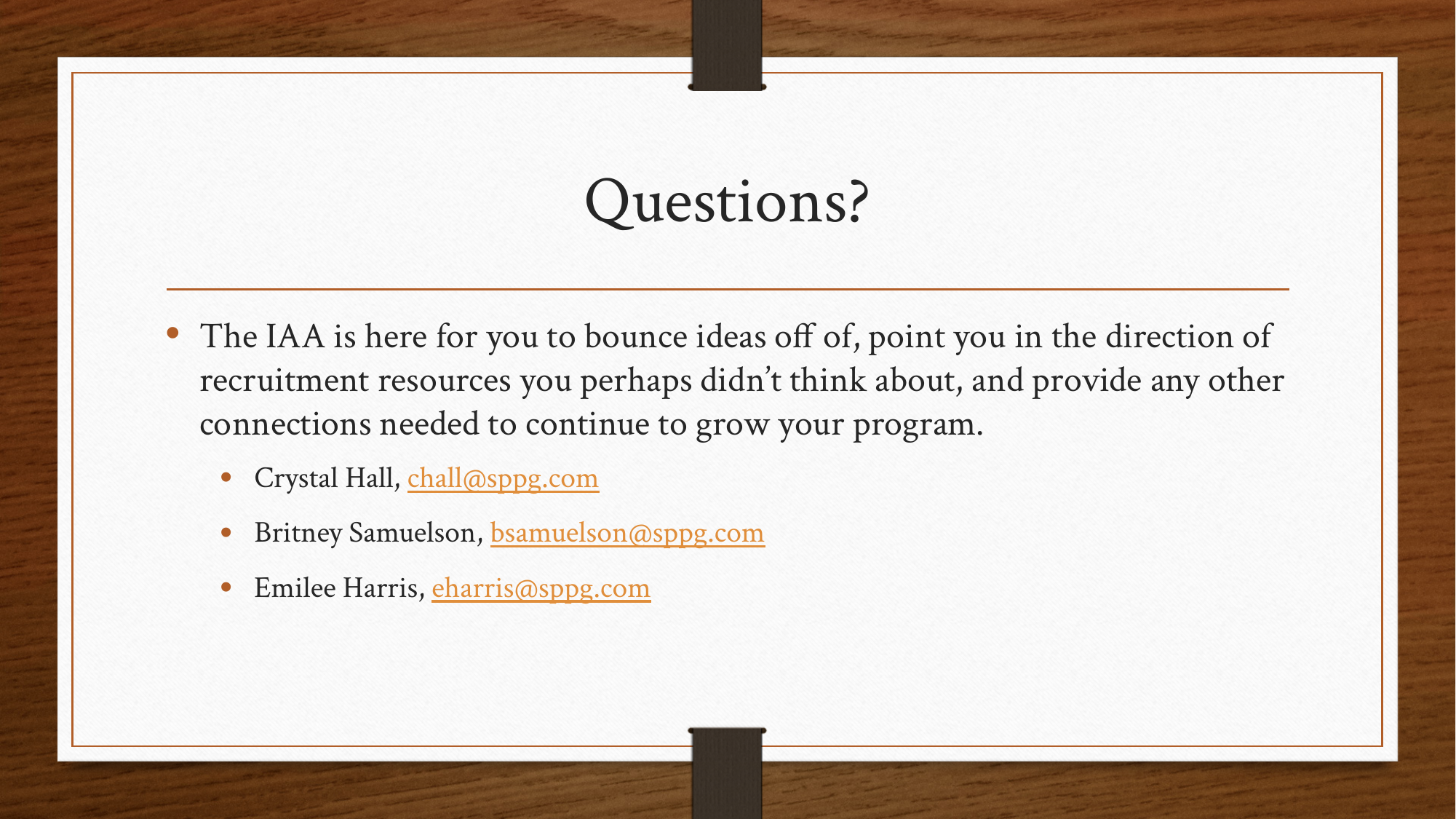

# Questions?
The IAA is here for you to bounce ideas off of, point you in the direction of recruitment resources you perhaps didn’t think about, and provide any other connections needed to continue to grow your program.
Crystal Hall, chall@sppg.com
Britney Samuelson, bsamuelson@sppg.com
Emilee Harris, eharris@sppg.com